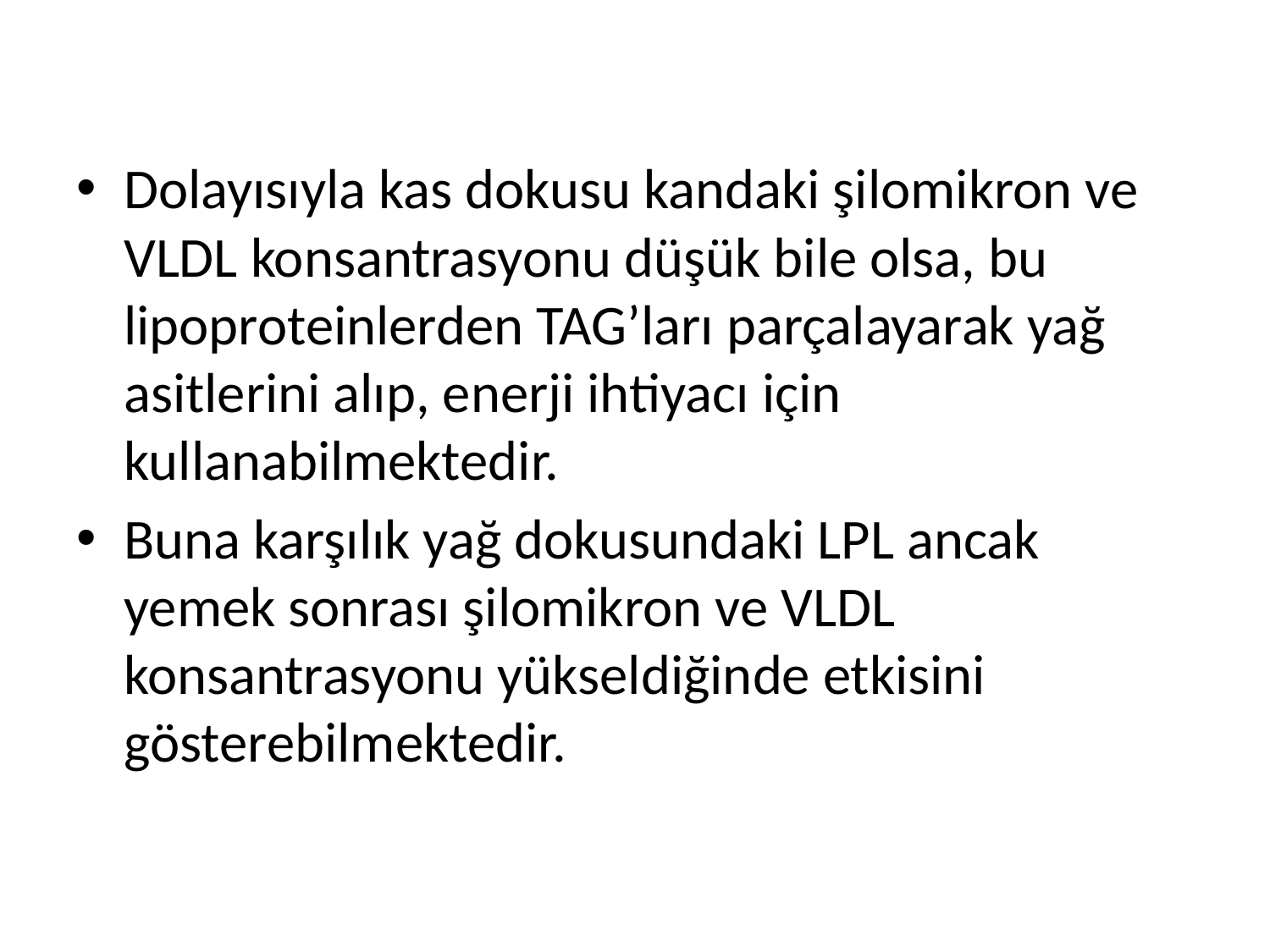

Dolayısıyla kas dokusu kandaki şilomikron ve VLDL konsantrasyonu düşük bile olsa, bu lipoproteinlerden TAG’ları parçalayarak yağ asitlerini alıp, enerji ihtiyacı için kullanabilmektedir.
Buna karşılık yağ dokusundaki LPL ancak yemek sonrası şilomikron ve VLDL konsantrasyonu yükseldiğinde etkisini gösterebilmektedir.